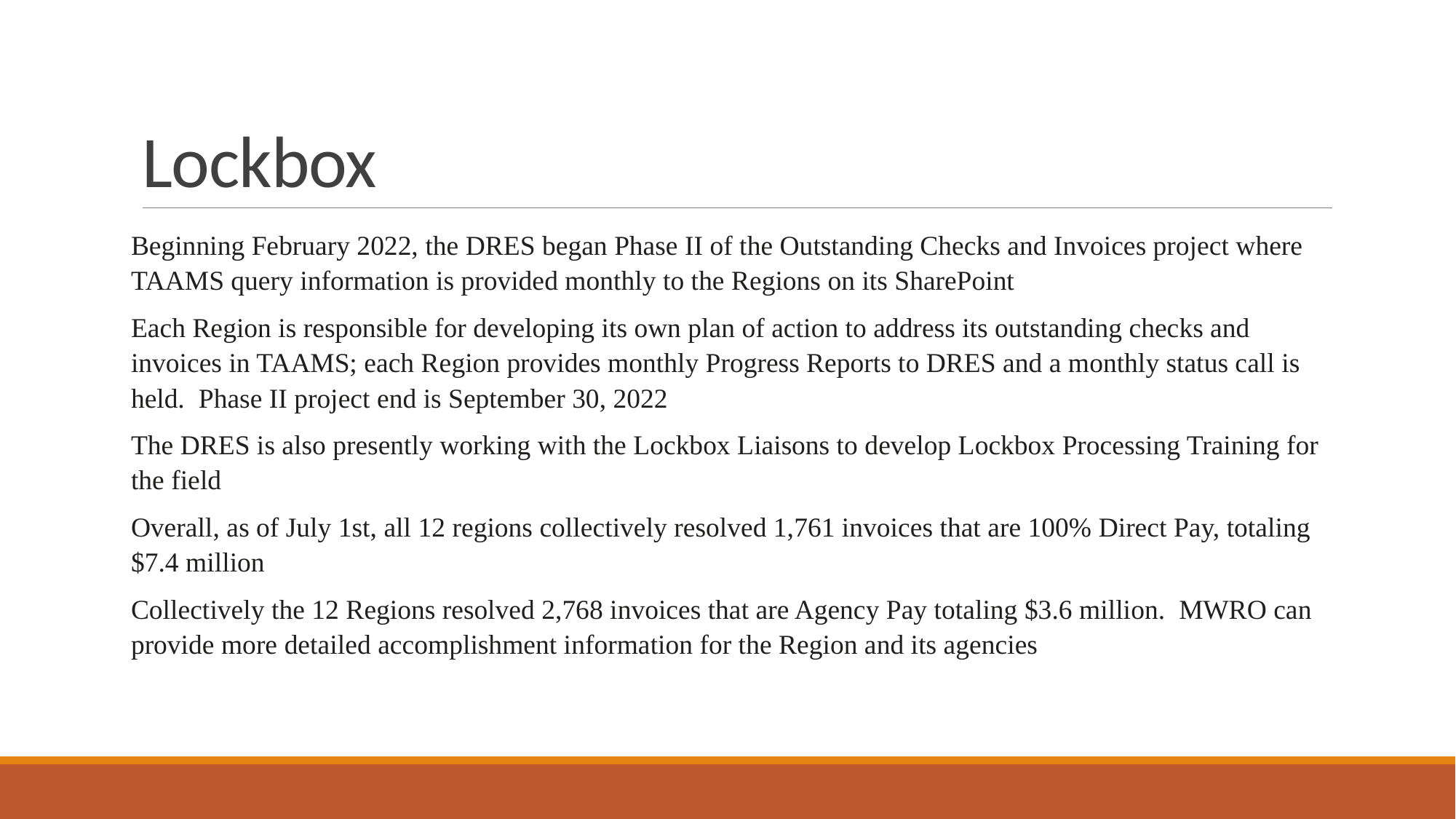

# Lockbox
Beginning February 2022, the DRES began Phase II of the Outstanding Checks and Invoices project where TAAMS query information is provided monthly to the Regions on its SharePoint
Each Region is responsible for developing its own plan of action to address its outstanding checks and invoices in TAAMS; each Region provides monthly Progress Reports to DRES and a monthly status call is held.  Phase II project end is September 30, 2022
The DRES is also presently working with the Lockbox Liaisons to develop Lockbox Processing Training for the field
Overall, as of July 1st, all 12 regions collectively resolved 1,761 invoices that are 100% Direct Pay, totaling $7.4 million
Collectively the 12 Regions resolved 2,768 invoices that are Agency Pay totaling $3.6 million.  MWRO can provide more detailed accomplishment information for the Region and its agencies